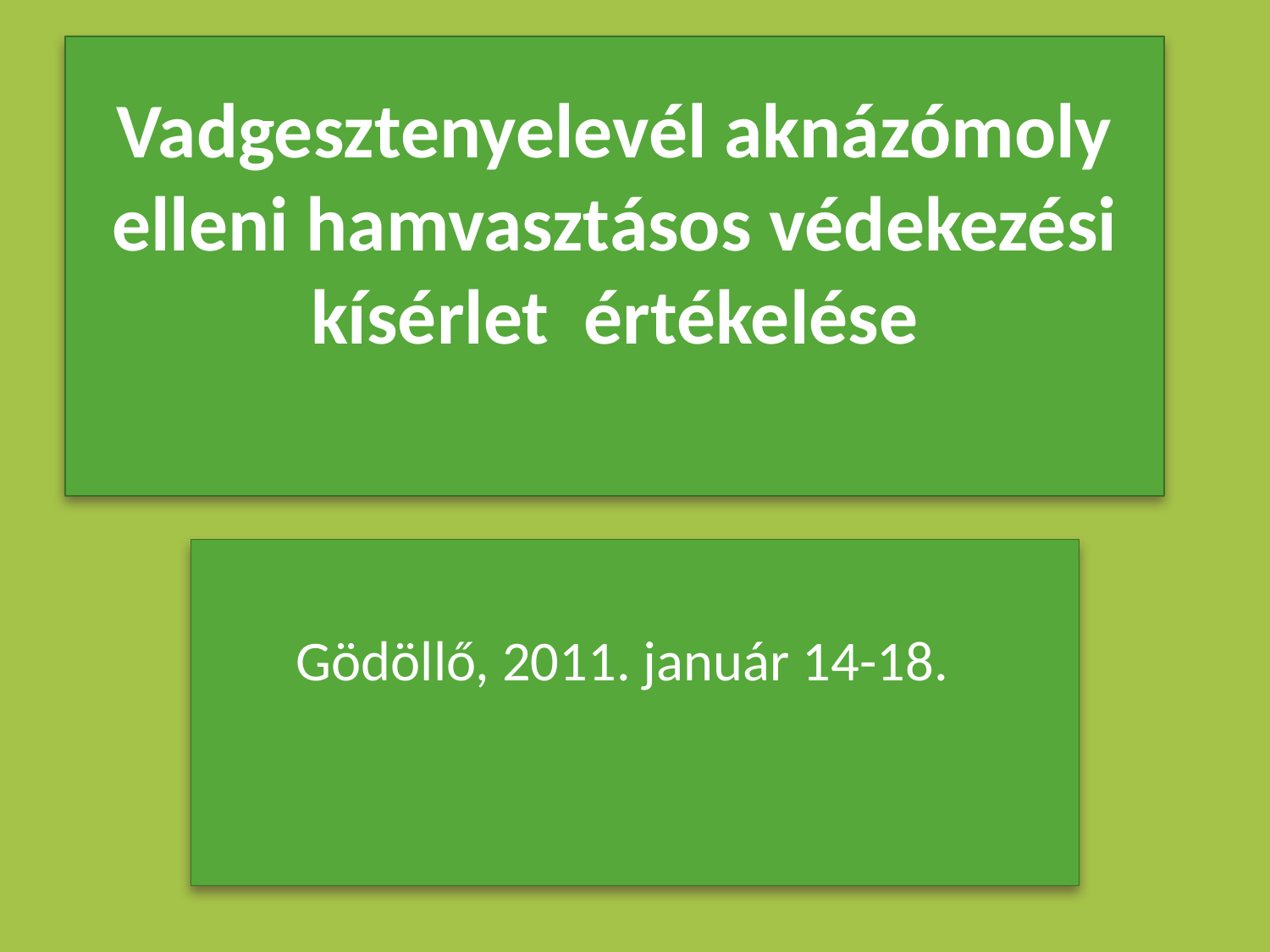

# Vadgesztenyelevél aknázómoly elleni hamvasztásos védekezési kísérlet  értékelése

Gödöllő, 2011. január 14-18.